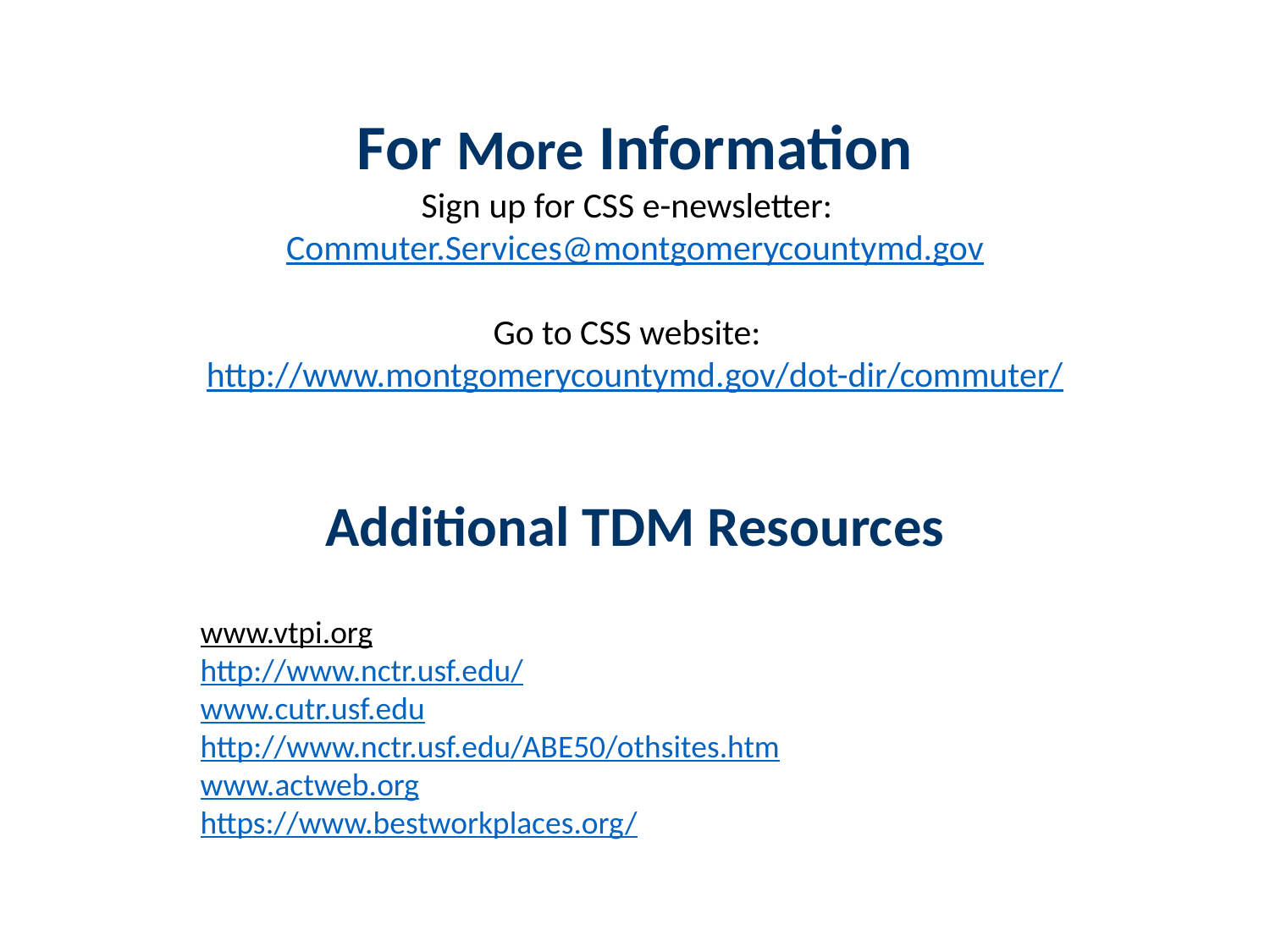

For More Information
Sign up for CSS e-newsletter:  Commuter.Services@montgomerycountymd.gov
Go to CSS website:  http://www.montgomerycountymd.gov/dot-dir/commuter/
Additional TDM Resources

www.vtpi.org
http://www.nctr.usf.edu/
www.cutr.usf.edu
http://www.nctr.usf.edu/ABE50/othsites.htm
www.actweb.org
https://www.bestworkplaces.org/